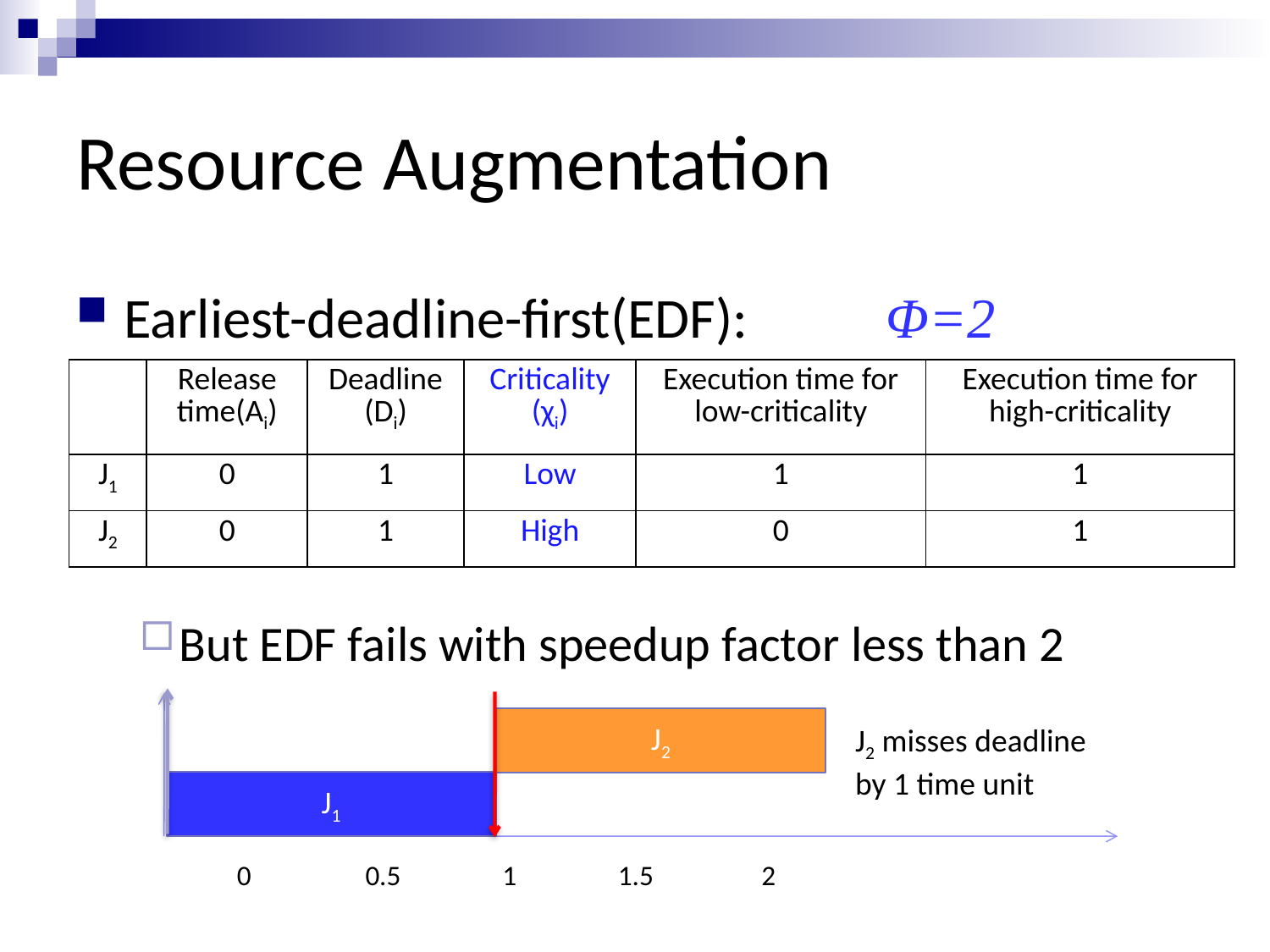

# Resource Augmentation
Earliest-deadline-first(EDF): 	Φ=2

But EDF fails with speedup factor less than 2
|  | Release time(Ai) | Deadline (Di) | Criticality (χi) | Execution time for low-criticality | Execution time for high-criticality |
| --- | --- | --- | --- | --- | --- |
| J1 | 0 | 1 | Low | 1 | 1 |
| J2 | 0 | 1 | High | 0 | 1 |
J2
J2 misses deadline
by 1 time unit
J1
0                  0.5                1                1.5                 2